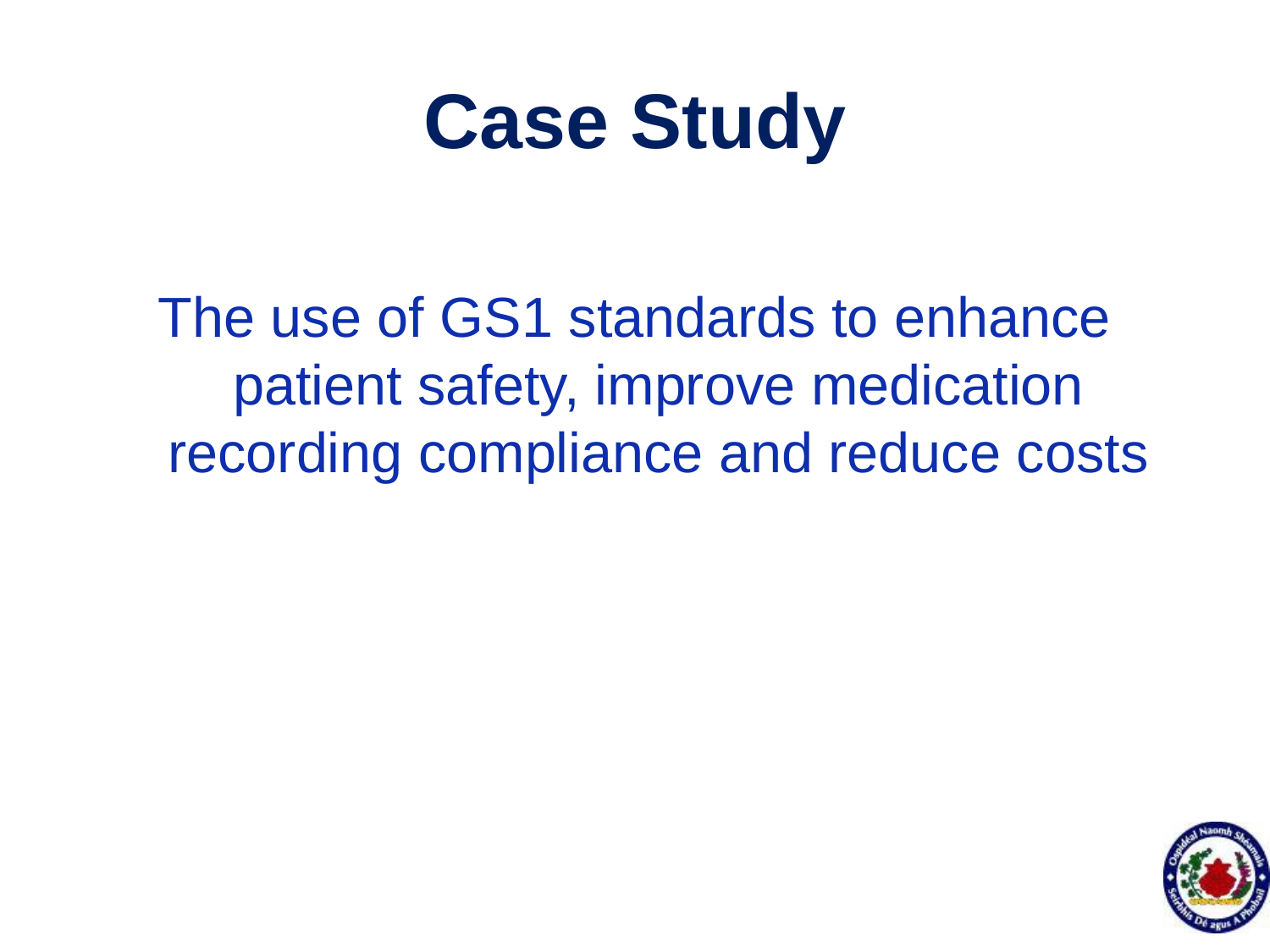

# Case Study
The use of GS1 standards to enhance patient safety, improve medication recording compliance and reduce costs